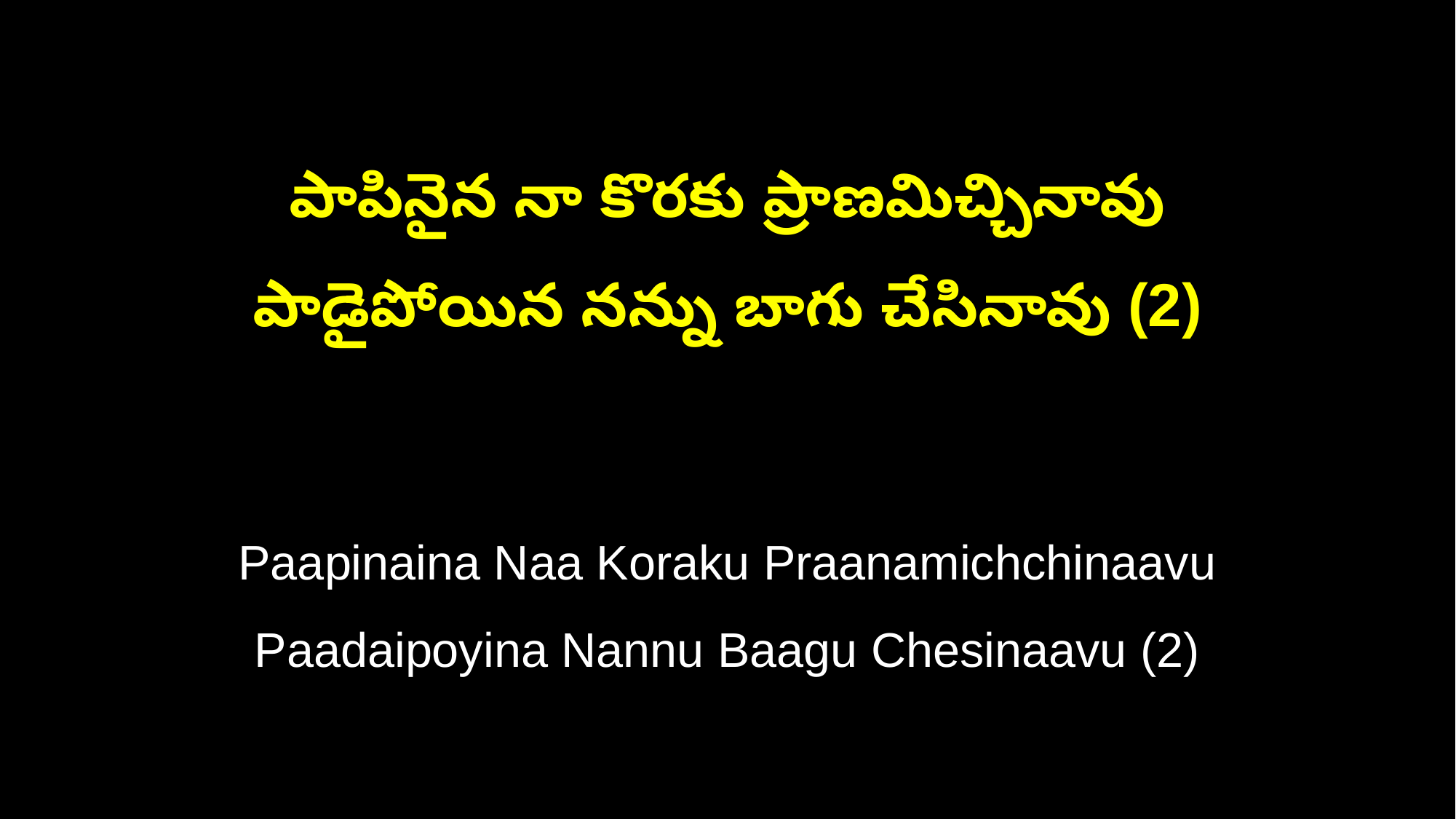

పాపినైన నా కొరకు ప్రాణమిచ్చినావు
పాడైపోయిన నన్ను బాగు చేసినావు (2)
Paapinaina Naa Koraku Praanamichchinaavu
Paadaipoyina Nannu Baagu Chesinaavu (2)